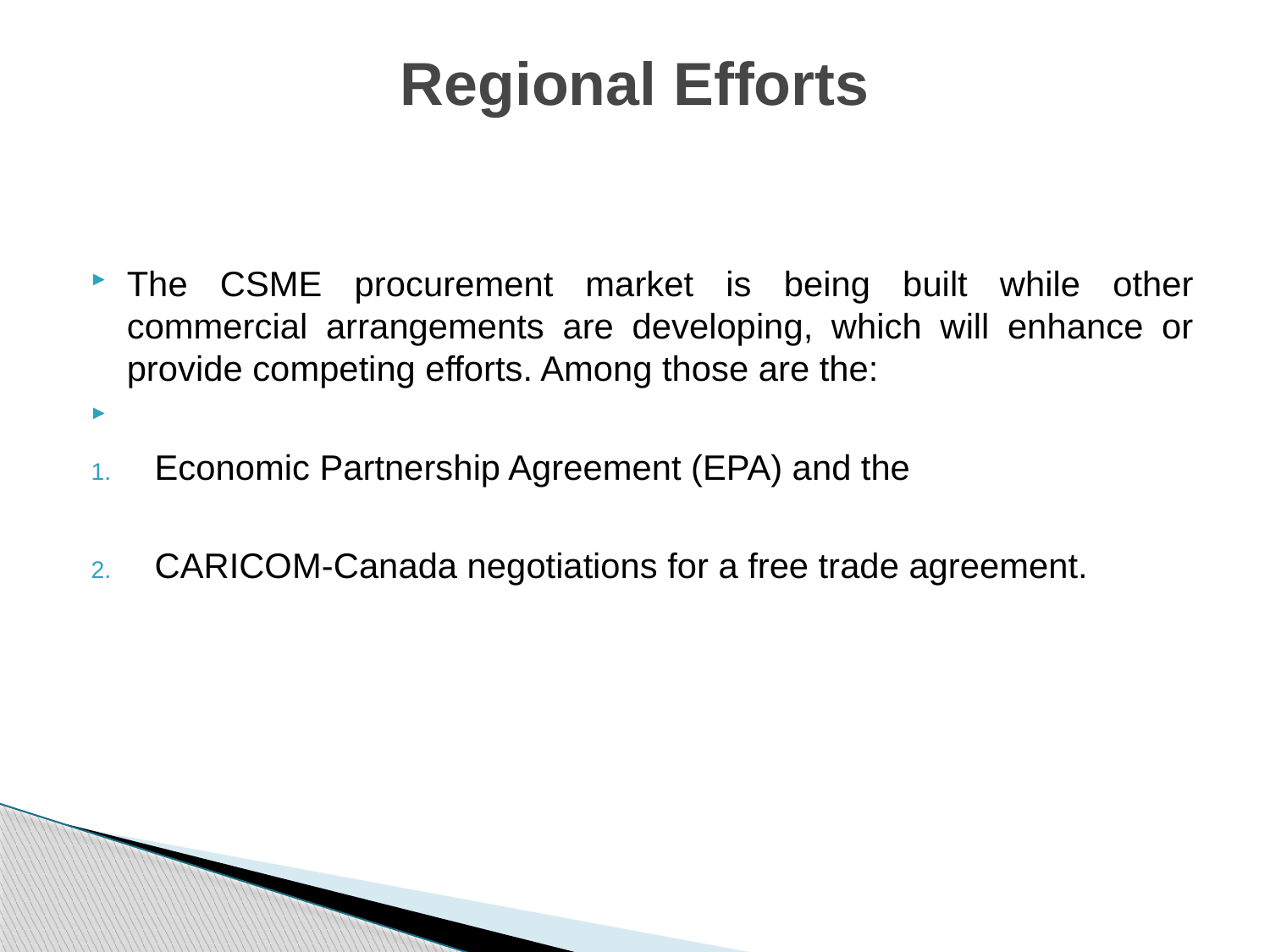

# Regional Efforts

The CSME procurement market is being built while other commercial arrangements are developing, which will enhance or provide competing efforts. Among those are the:

Economic Partnership Agreement (EPA) and the

CARICOM-Canada negotiations for a free trade agreement.